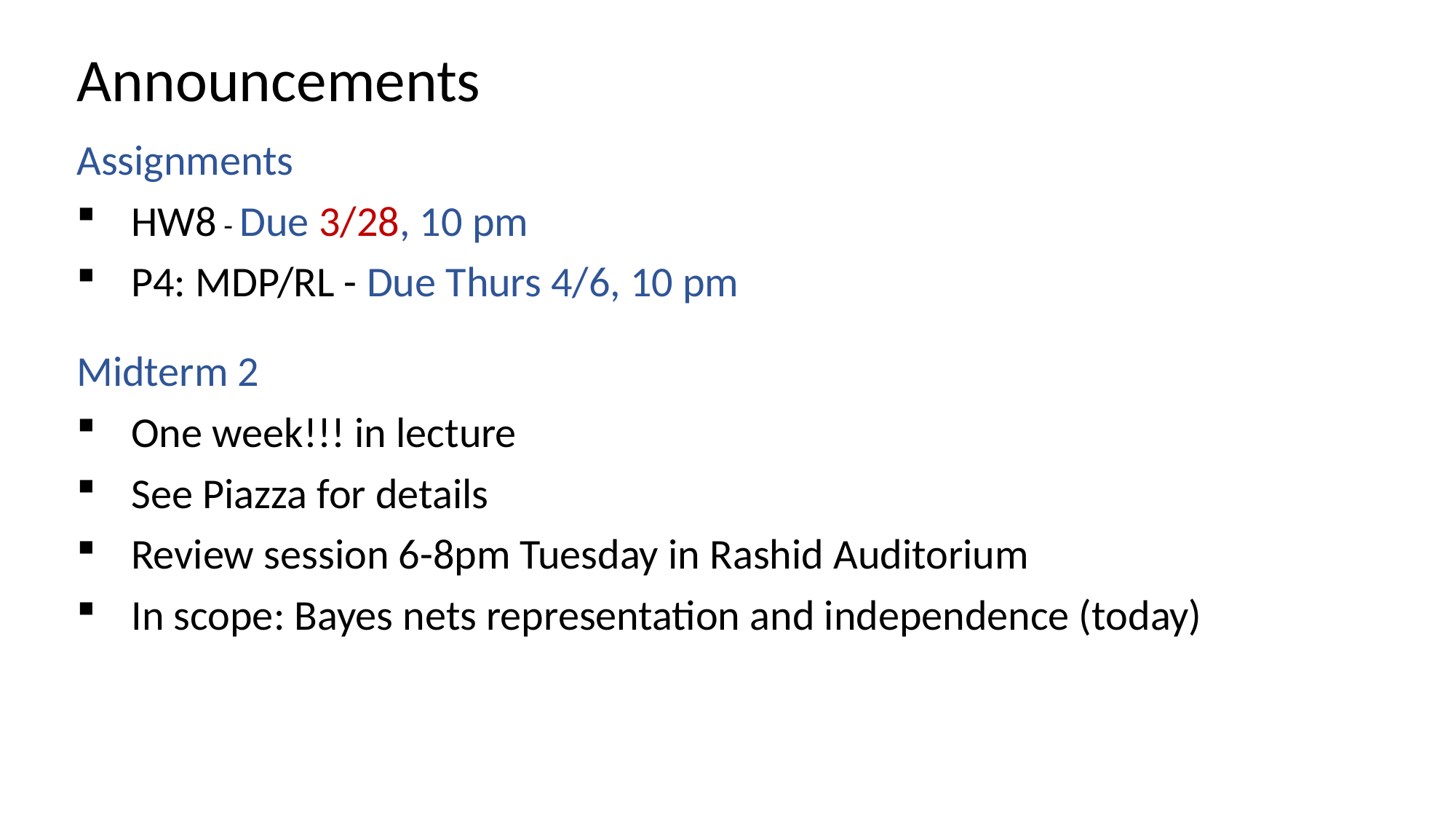

# Announcements
Assignments
HW8 - Due 3/28, 10 pm
P4: MDP/RL - Due Thurs 4/6, 10 pm

Midterm 2
One week!!! in lecture
See Piazza for details
Review session 6-8pm Tuesday in Rashid Auditorium
In scope: Bayes nets representation and independence (today)